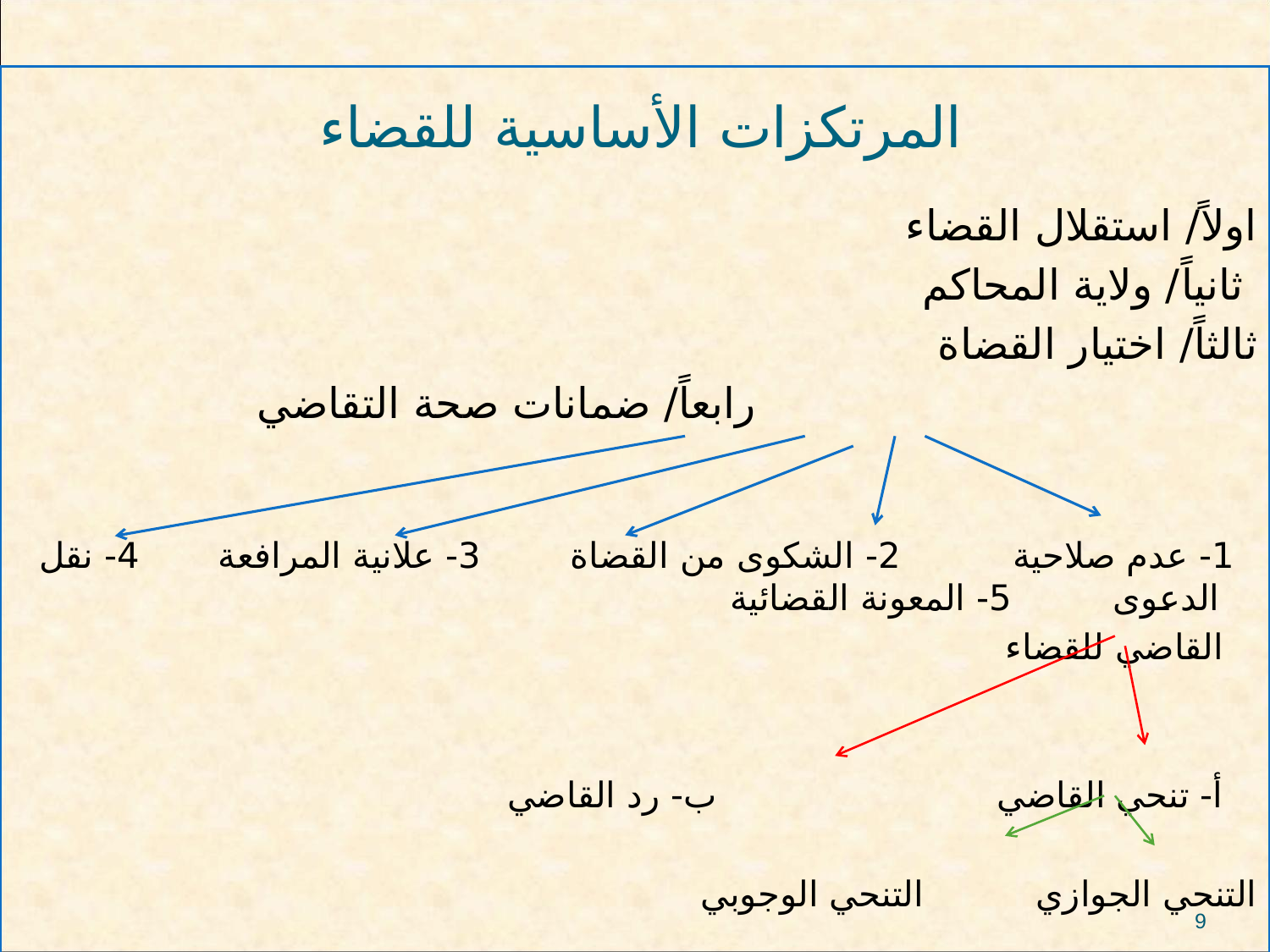

# المرتكزات الأساسية للقضاء

اولاً/ استقلال القضاء
 ثانياً/ ولاية المحاكم
ثالثاً/ اختيار القضاة
                                     رابعاً/ ضمانات صحة التقاضي

  1- عدم صلاحية          2- الشكوى من القضاة        3- علانية المرافعة       4- نقل الدعوى         5- المعونة القضائية
   القاضي للقضاء

   أ- تنحي القاضي                         ب- رد القاضي

التنحي الجوازي          التنحي الوجوبي

9